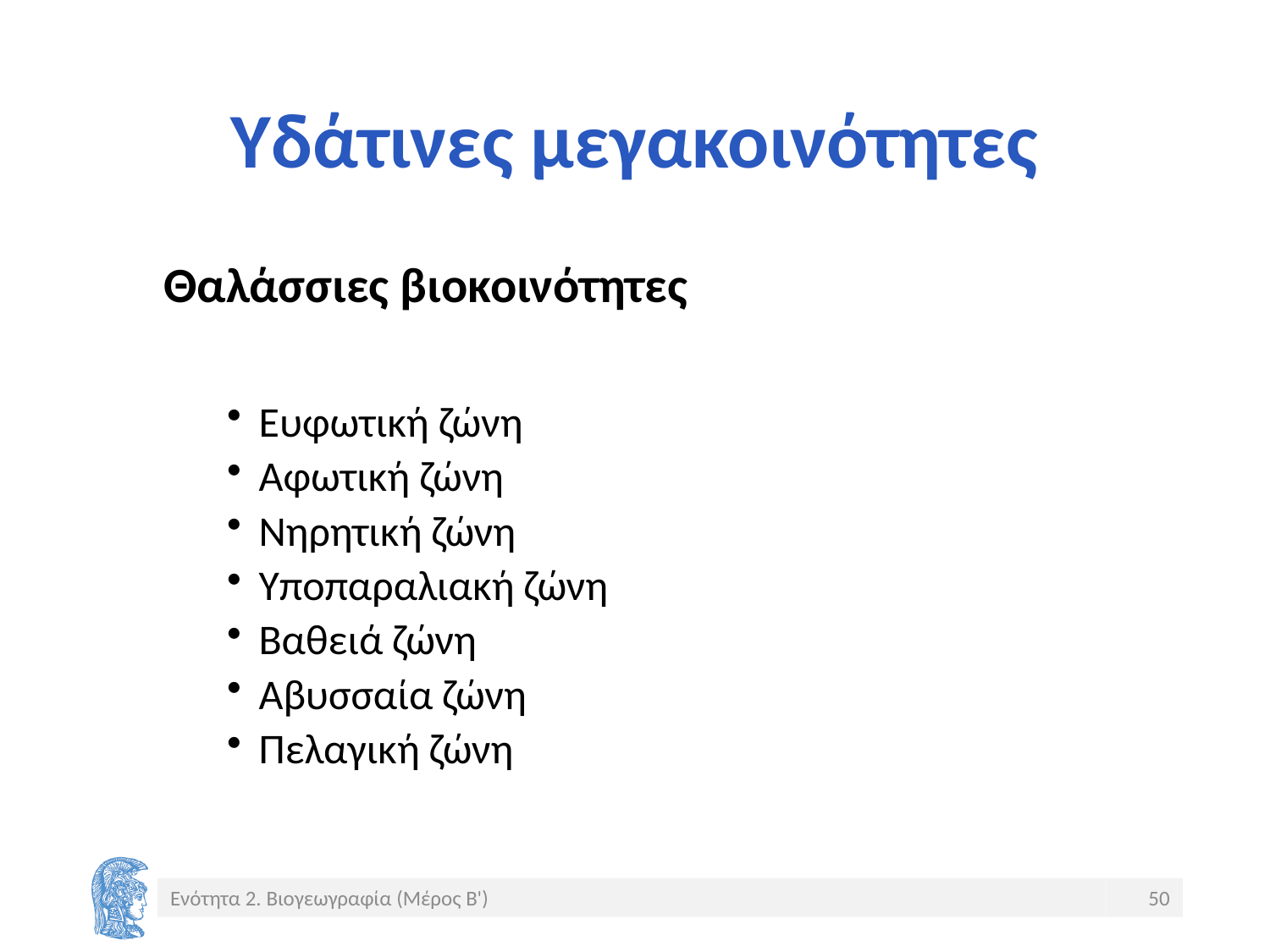

# Υδάτινες μεγακοινότητες
Θαλάσσιες βιοκοινότητες

Ευφωτική ζώνη
Αφωτική ζώνη
Νηρητική ζώνη
Υποπαραλιακή ζώνη
Βαθειά ζώνη
Αβυσσαία ζώνη
Πελαγική ζώνη

Ενότητα 2. Βιογεωγραφία (Μέρος Β')
50